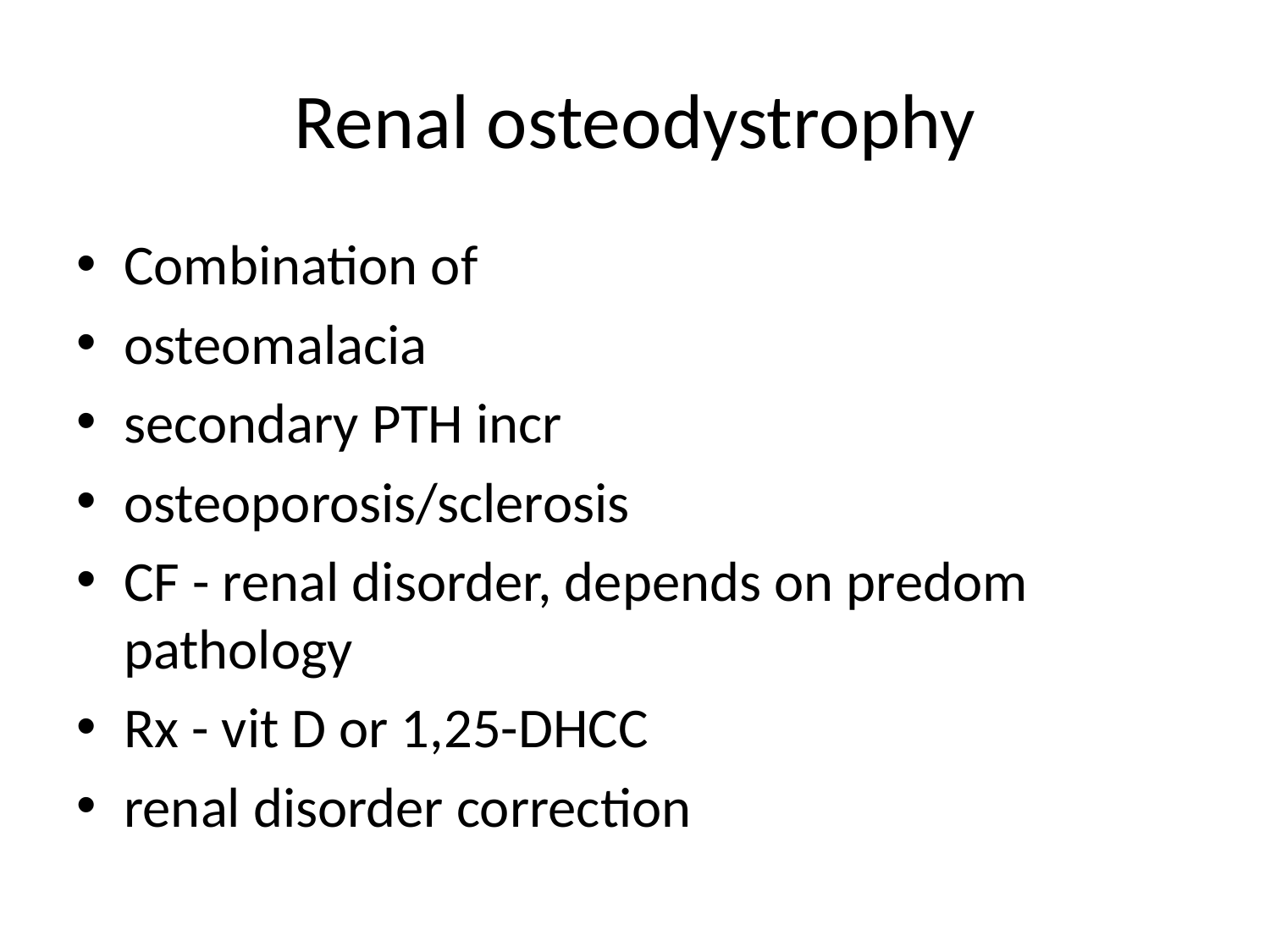

# Renal osteodystrophy
Combination of
osteomalacia
secondary PTH incr
osteoporosis/sclerosis
CF - renal disorder, depends on predom pathology
Rx - vit D or 1,25-DHCC
renal disorder correction